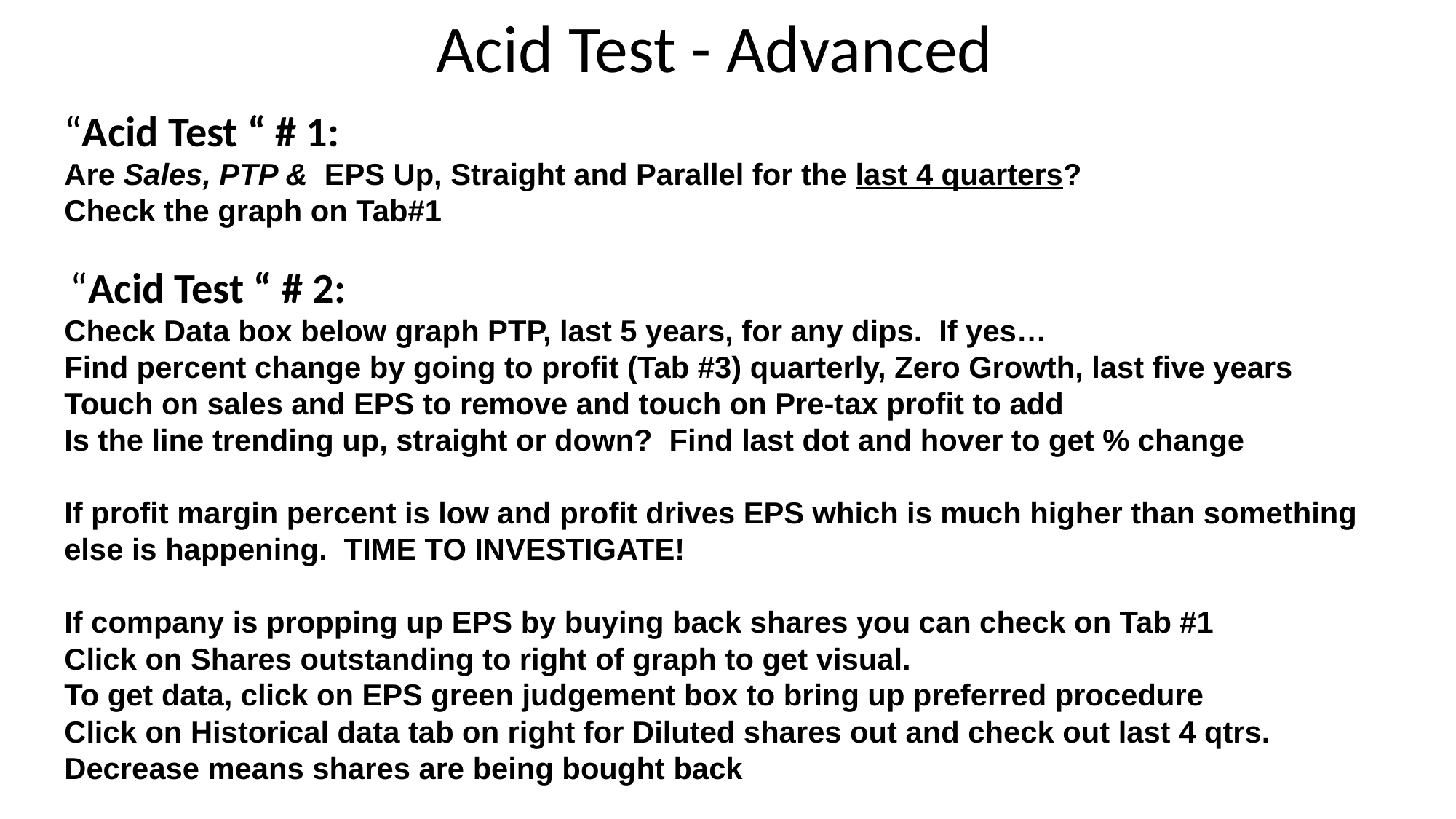

# Acid Test - Advanced
“Acid Test “ # 1:
Are Sales, PTP &  EPS Up, Straight and Parallel for the last 4 quarters?
Check the graph on Tab#1

 “Acid Test “ # 2:
Check Data box below graph PTP, last 5 years, for any dips.  If yes…
Find percent change by going to profit (Tab #3) quarterly, Zero Growth, last five years
Touch on sales and EPS to remove and touch on Pre-tax profit to add
Is the line trending up, straight or down?  Find last dot and hover to get % change
If profit margin percent is low and profit drives EPS which is much higher than something else is happening.  TIME TO INVESTIGATE!
If company is propping up EPS by buying back shares you can check on Tab #1
Click on Shares outstanding to right of graph to get visual.
To get data, click on EPS green judgement box to bring up preferred procedure
Click on Historical data tab on right for Diluted shares out and check out last 4 qtrs.
Decrease means shares are being bought back